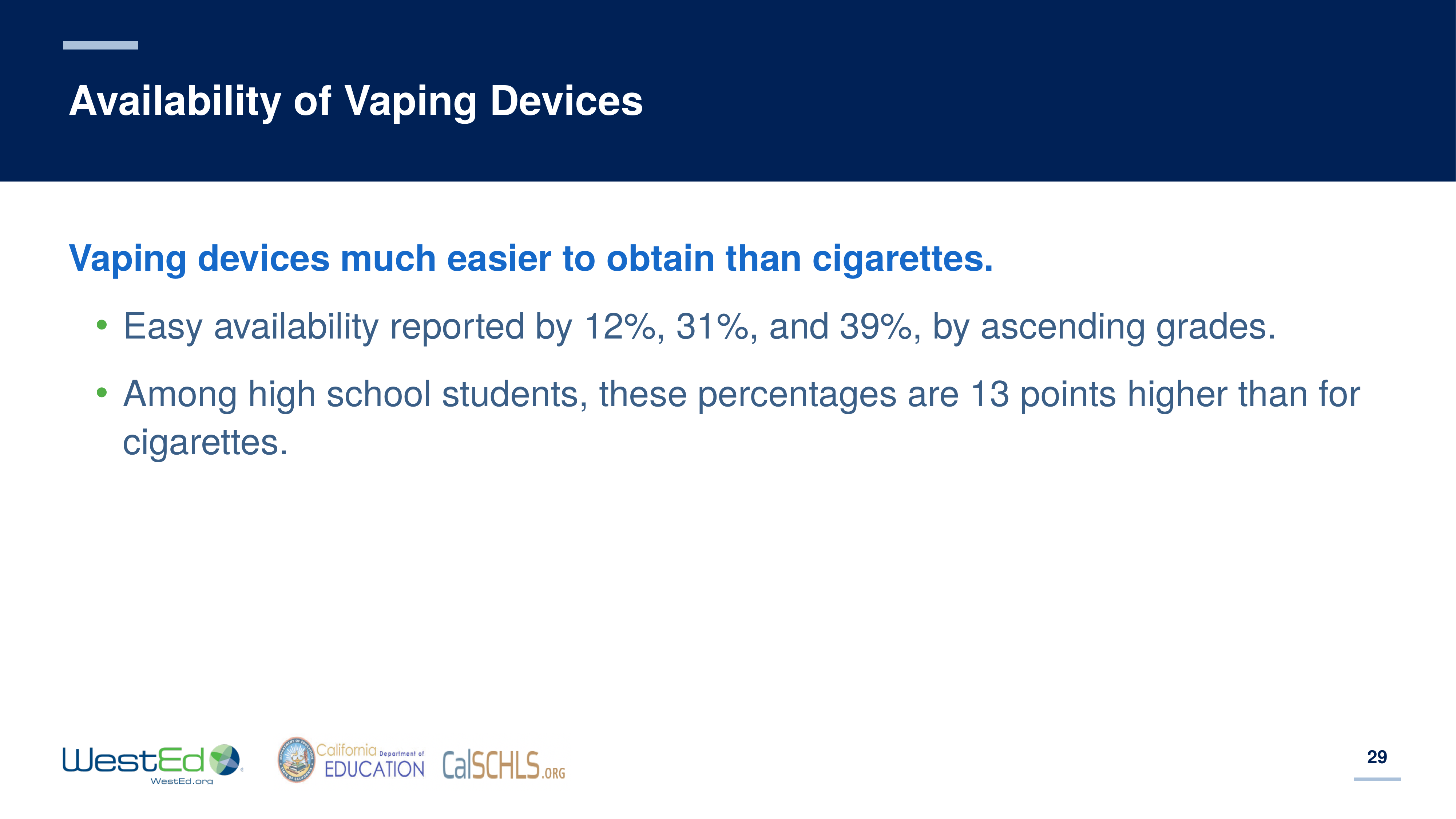

# Availability of Vaping Devices
Vaping devices much easier to obtain than cigarettes.
Easy availability reported by 12%, 31%, and 39%, by ascending grades.
Among high school students, these percentages are 13 points higher than for cigarettes.